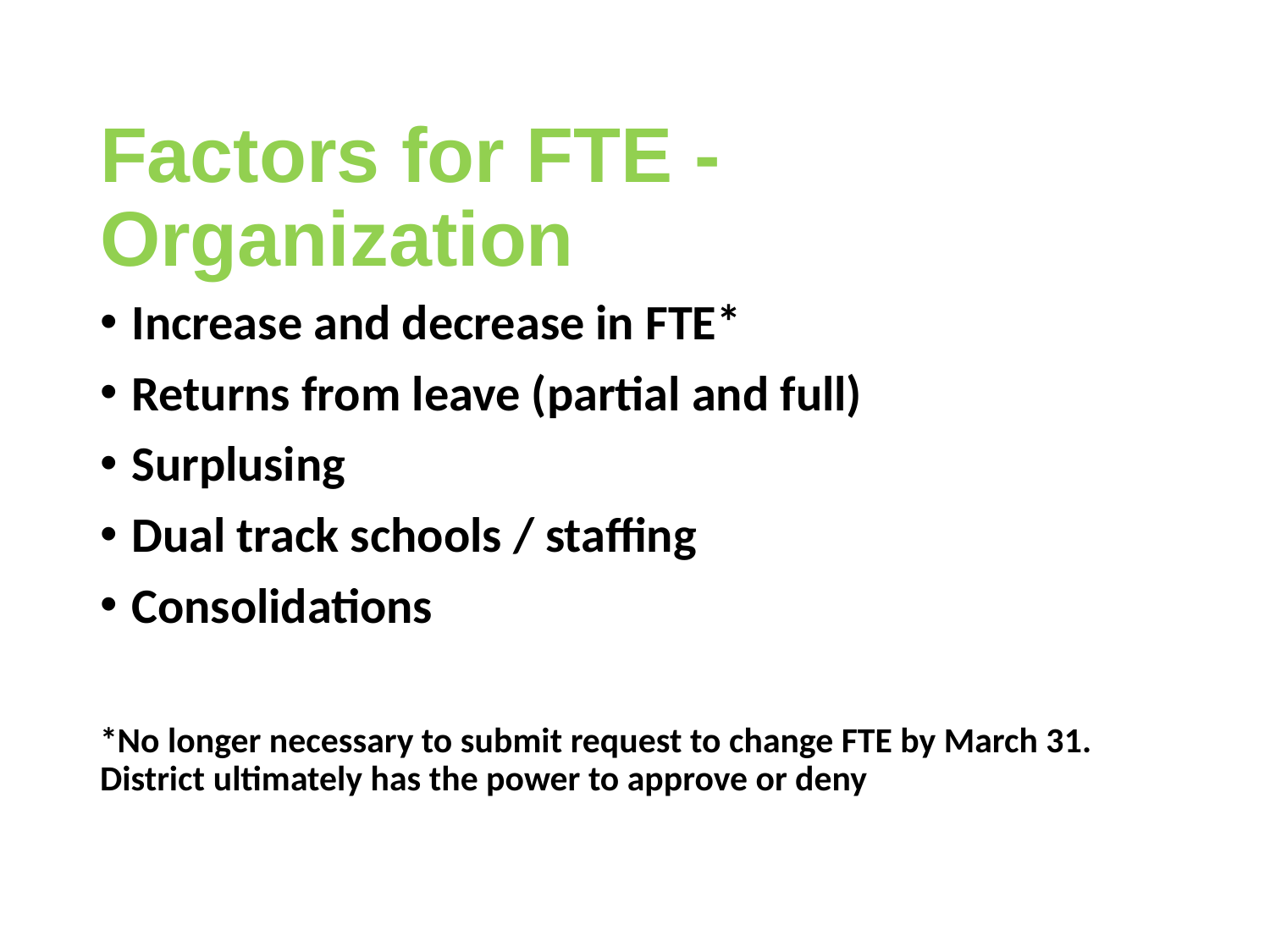

# Factors for FTE - Organization
Increase and decrease in FTE*
Returns from leave (partial and full)
Surplusing
Dual track schools / staffing
Consolidations

*No longer necessary to submit request to change FTE by March 31.  District ultimately has the power to approve or deny